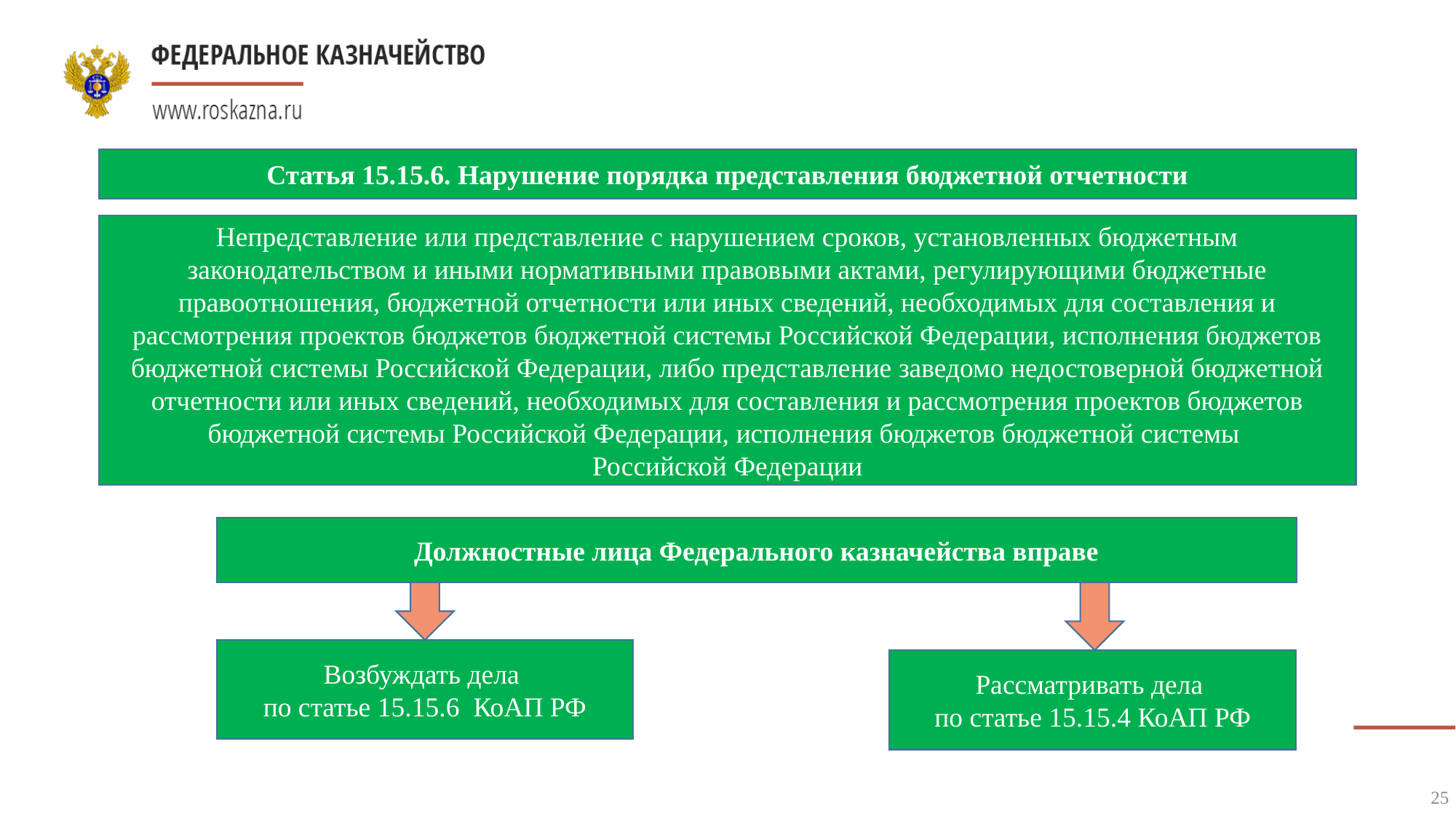

#
Статья 15.15.6. Нарушение порядка представления бюджетной отчетности
Непредставление или представление с нарушением сроков, установленных бюджетным законодательством и иными нормативными правовыми актами, регулирующими бюджетные правоотношения, бюджетной отчетности или иных сведений, необходимых для составления и рассмотрения проектов бюджетов бюджетной системы Российской Федерации, исполнения бюджетов бюджетной системы Российской Федерации, либо представление заведомо недостоверной бюджетной отчетности или иных сведений, необходимых для составления и рассмотрения проектов бюджетов бюджетной системы Российской Федерации, исполнения бюджетов бюджетной системы
Российской Федерации
Должностные лица Федерального казначейства вправе

Возбуждать дела
по статье 15.15.6  КоАП РФ
Рассматривать дела
по статье 15.15.4 КоАП РФ
25